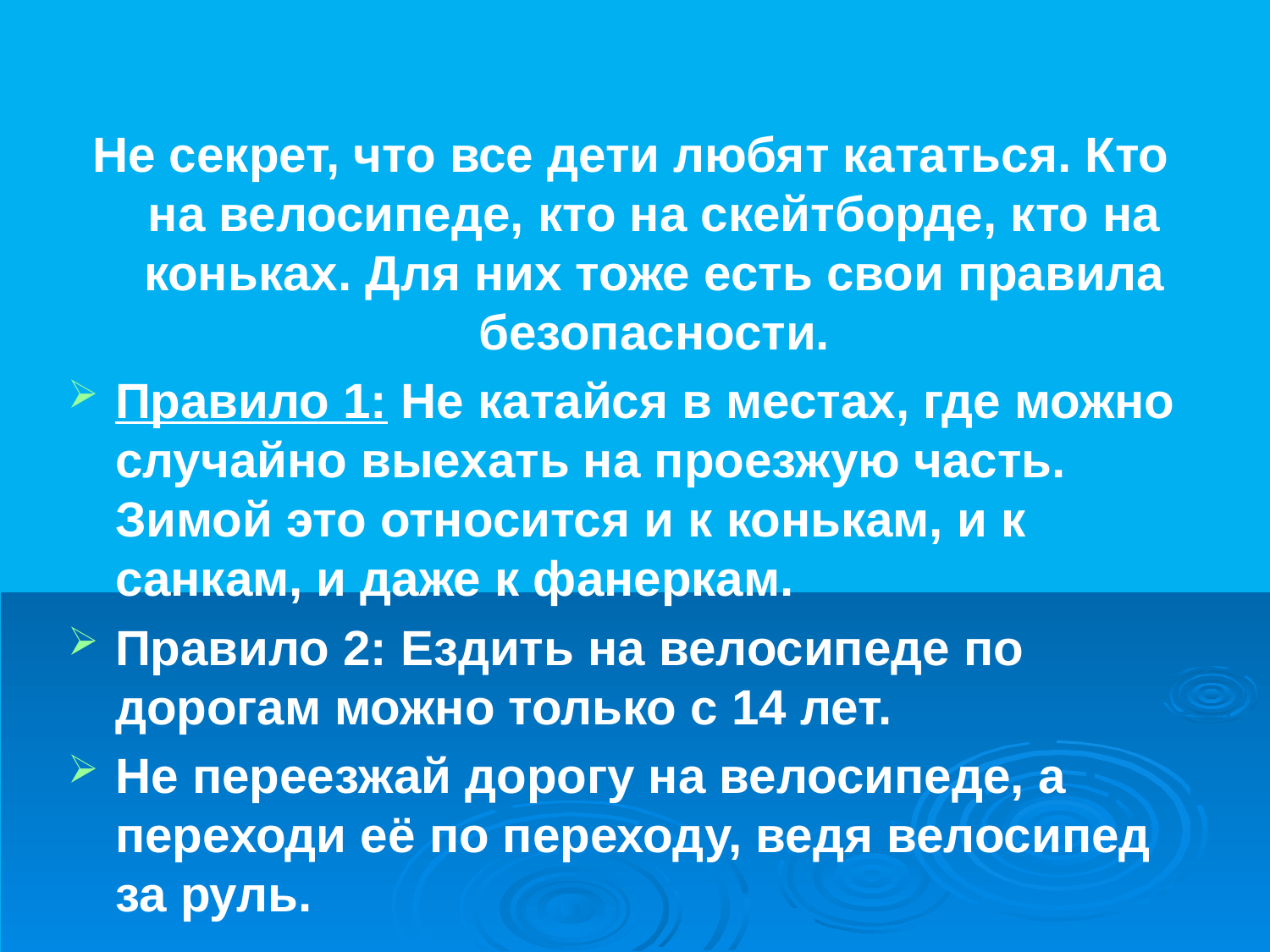

#
Не секрет, что все дети любят кататься. Кто на велосипеде, кто на скейтборде, кто на коньках. Для них тоже есть свои правила безопасности.
Правило 1: Не катайся в местах, где можно случайно выехать на проезжую часть. Зимой это относится и к конькам, и к санкам, и даже к фанеркам.
Правило 2: Ездить на велосипеде по дорогам можно только с 14 лет.
Не переезжай дорогу на велосипеде, а переходи её по переходу, ведя велосипед за руль.